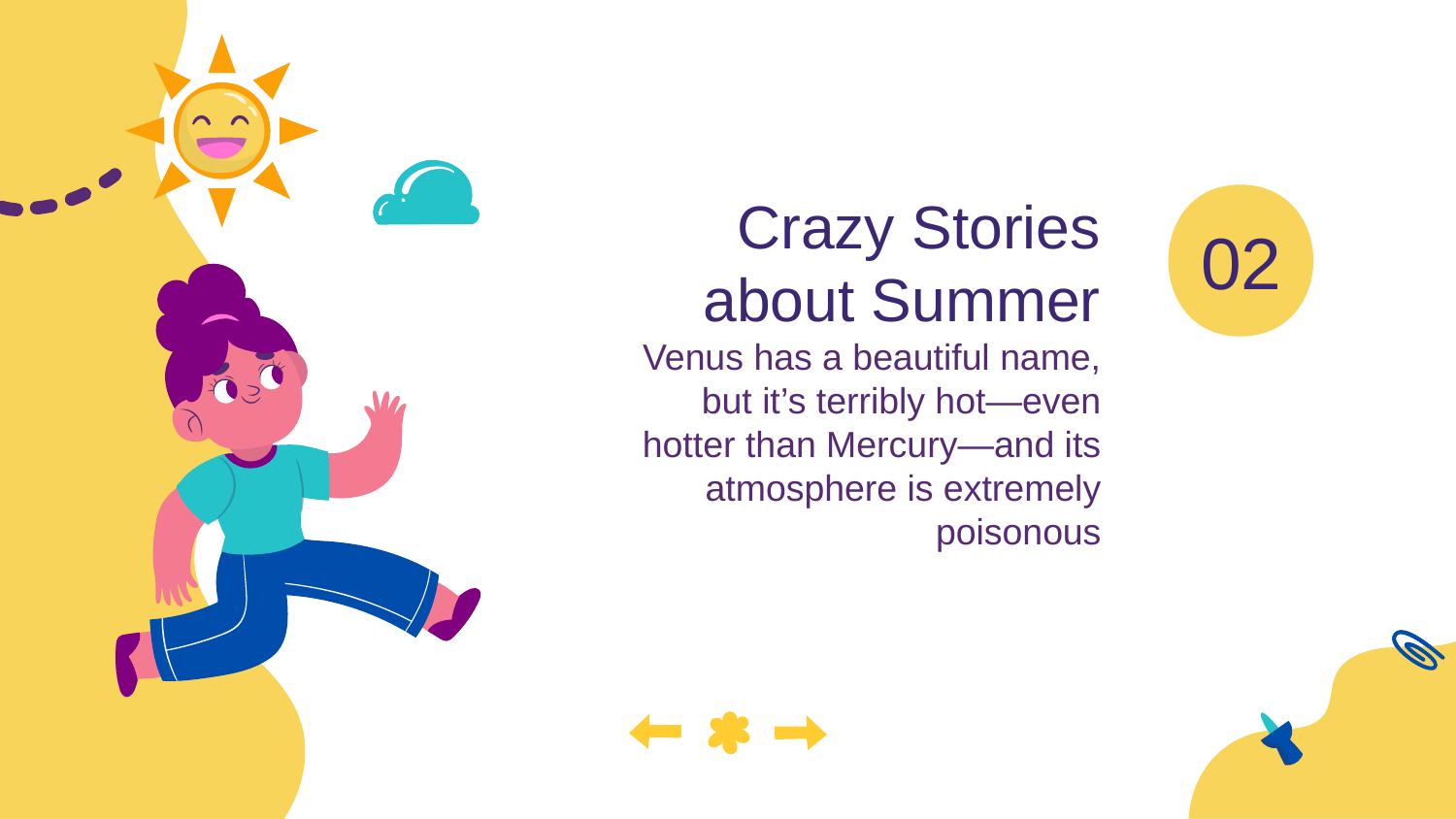

# Crazy Stories about Summer

02

Venus has a beautiful name, but it’s terribly hot—even hotter than Mercury—and its atmosphere is extremely poisonous